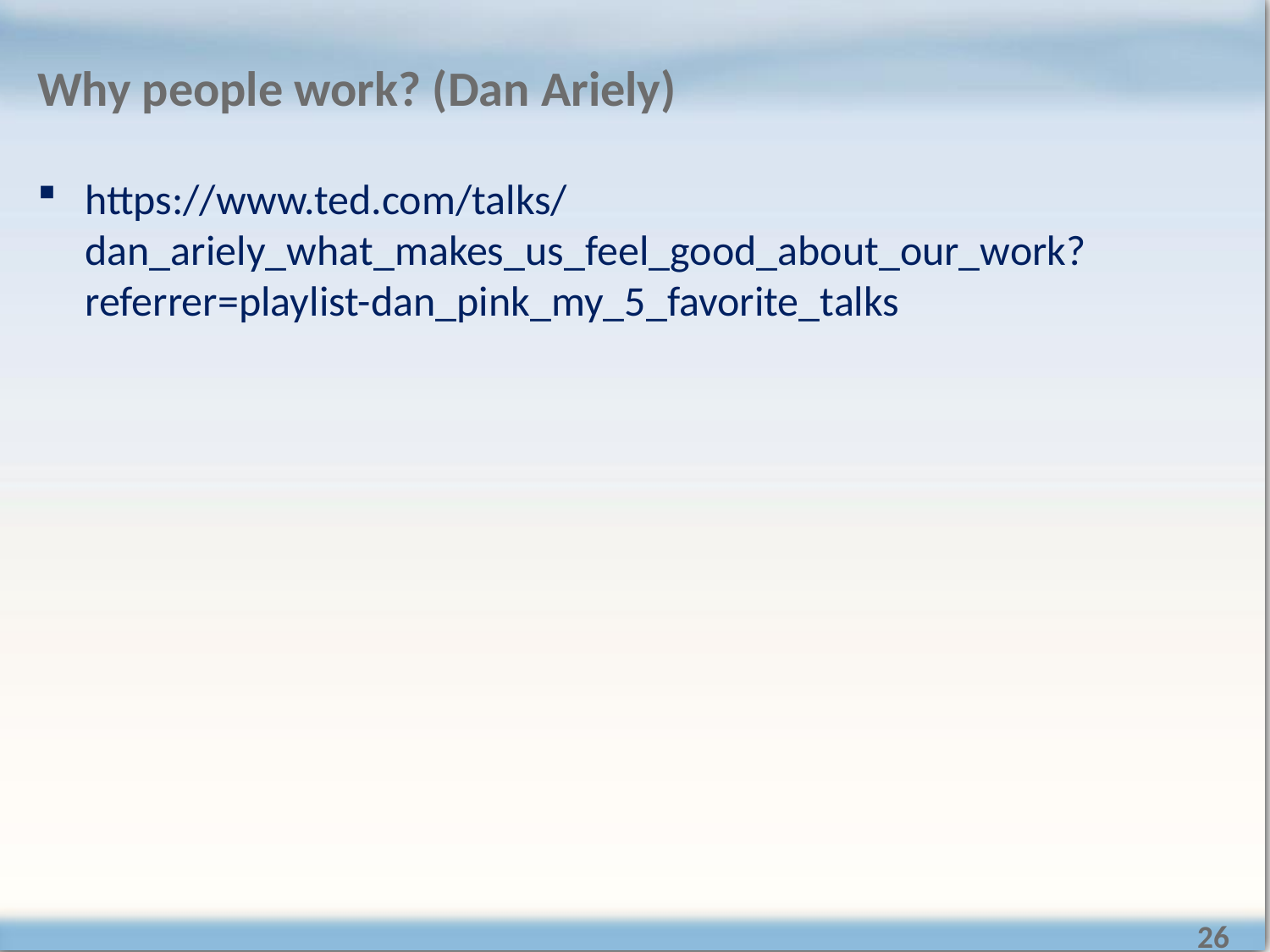

# Why people work? (Dan Ariely)
https://www.ted.com/talks/dan_ariely_what_makes_us_feel_good_about_our_work?referrer=playlist-dan_pink_my_5_favorite_talks